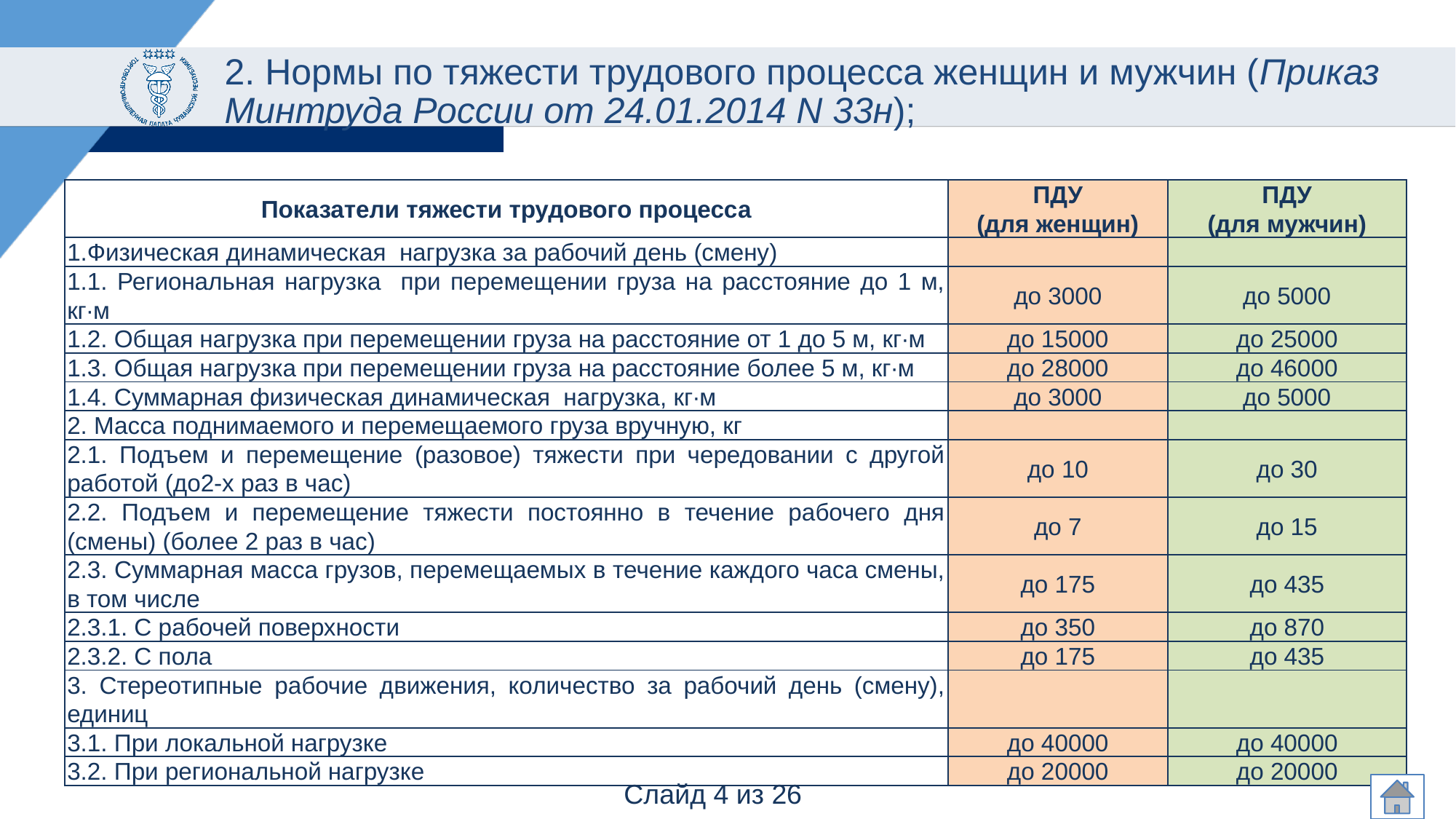

# 2. Нормы по тяжести трудового процесса женщин и мужчин (Приказ Минтруда России от 24.01.2014 N 33н);
| Показатели тяжести трудового процесса | ПДУ (для женщин) | ПДУ (для мужчин) |
| --- | --- | --- |
| 1.Физическая динамическая нагрузка за рабочий день (смену) |  |  |
| 1.1. Региональная нагрузка при перемещении груза на расстояние до 1 м, кг∙м | до 3000 | до 5000 |
| 1.2. Общая нагрузка при перемещении груза на расстояние от 1 до 5 м, кг∙м | до 15000 | до 25000 |
| 1.3. Общая нагрузка при перемещении груза на расстояние более 5 м, кг∙м | до 28000 | до 46000 |
| 1.4. Суммарная физическая динамическая нагрузка, кг∙м | до 3000 | до 5000 |
| 2. Масса поднимаемого и перемещаемого груза вручную, кг |  |  |
| 2.1. Подъем и перемещение (разовое) тяжести при чередовании с другой работой (до2-х раз в час) | до 10 | до 30 |
| 2.2. Подъем и перемещение тяжести постоянно в течение рабочего дня (смены) (более 2 раз в час) | до 7 | до 15 |
| 2.3. Суммарная масса грузов, перемещаемых в течение каждого часа смены, в том числе | до 175 | до 435 |
| 2.3.1. С рабочей поверхности | до 350 | до 870 |
| 2.3.2. С пола | до 175 | до 435 |
| 3. Стереотипные рабочие движения, количество за рабочий день (смену), единиц |  |  |
| 3.1. При локальной нагрузке | до 40000 | до 40000 |
| 3.2. При региональной нагрузке | до 20000 | до 20000 |
Слайд 4 из 26